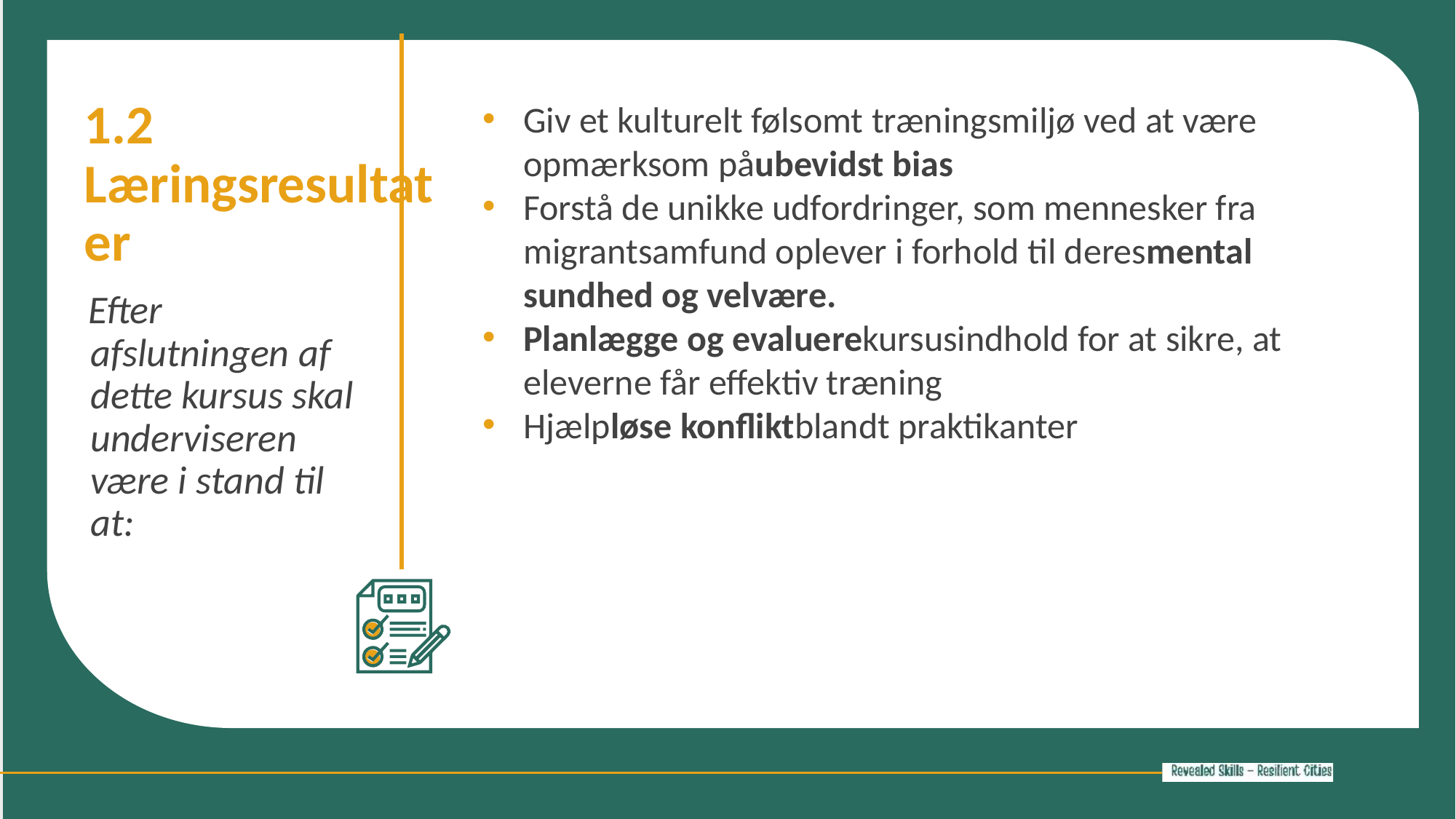

1.2 Læringsresultater
Giv et kulturelt følsomt træningsmiljø ved at være opmærksom påubevidst bias
Forstå de unikke udfordringer, som mennesker fra migrantsamfund oplever i forhold til deresmental sundhed og velvære.
Planlægge og evaluerekursusindhold for at sikre, at eleverne får effektiv træning
Hjælpløse konfliktblandt praktikanter

Efter afslutningen af ​​dette kursus skal underviseren være i stand til at: